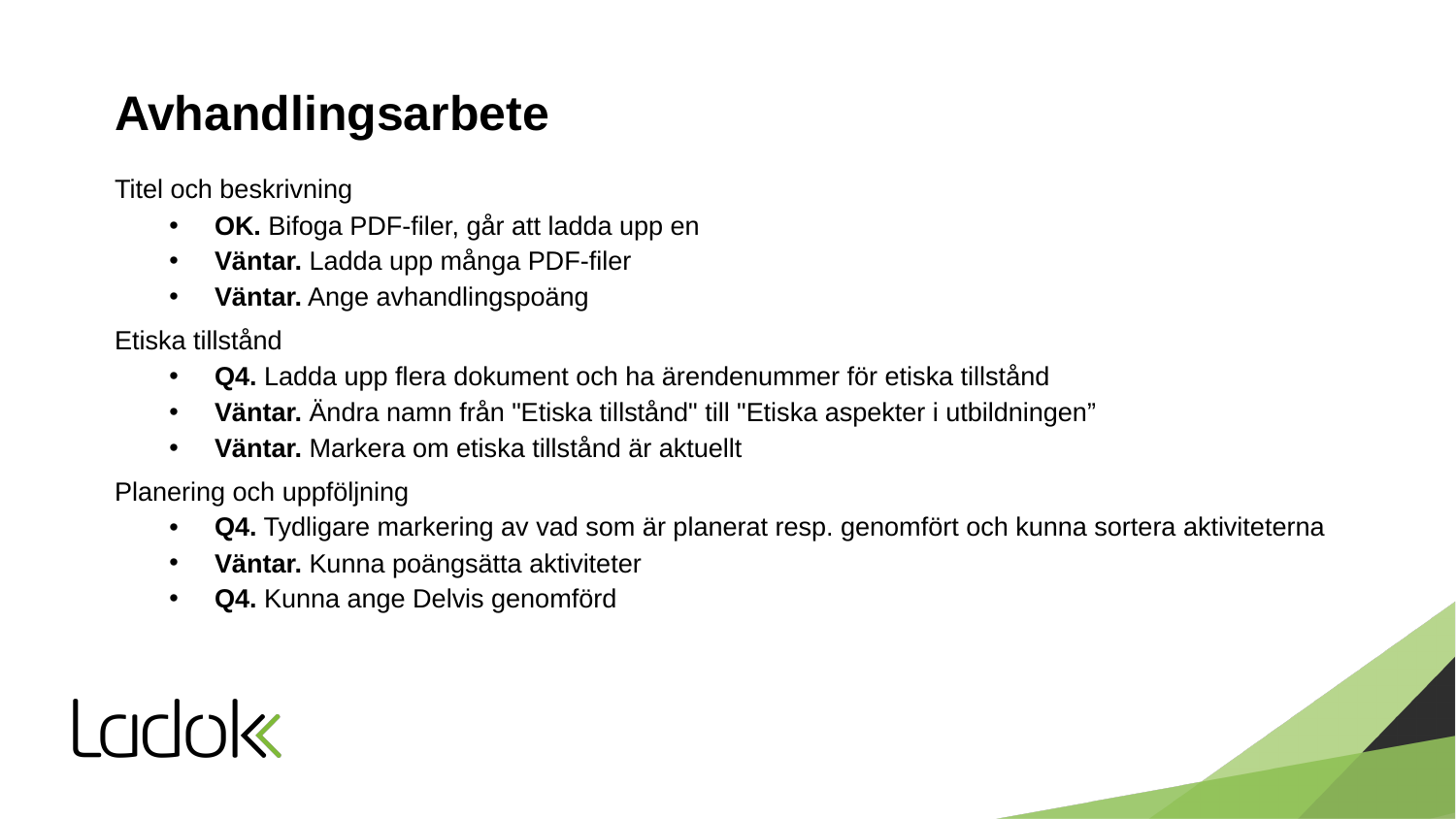

# Avhandlingsarbete
Titel och beskrivning
OK. Bifoga PDF-filer, går att ladda upp en
Väntar. Ladda upp många PDF-filer
Väntar. Ange avhandlingspoäng
Etiska tillstånd
Q4. Ladda upp flera dokument och ha ärendenummer för etiska tillstånd
Väntar. Ändra namn från "Etiska tillstånd" till "Etiska aspekter i utbildningen”
Väntar. Markera om etiska tillstånd är aktuellt
Planering och uppföljning
Q4. Tydligare markering av vad som är planerat resp. genomfört och kunna sortera aktiviteterna
Väntar. Kunna poängsätta aktiviteter
Q4. Kunna ange Delvis genomförd